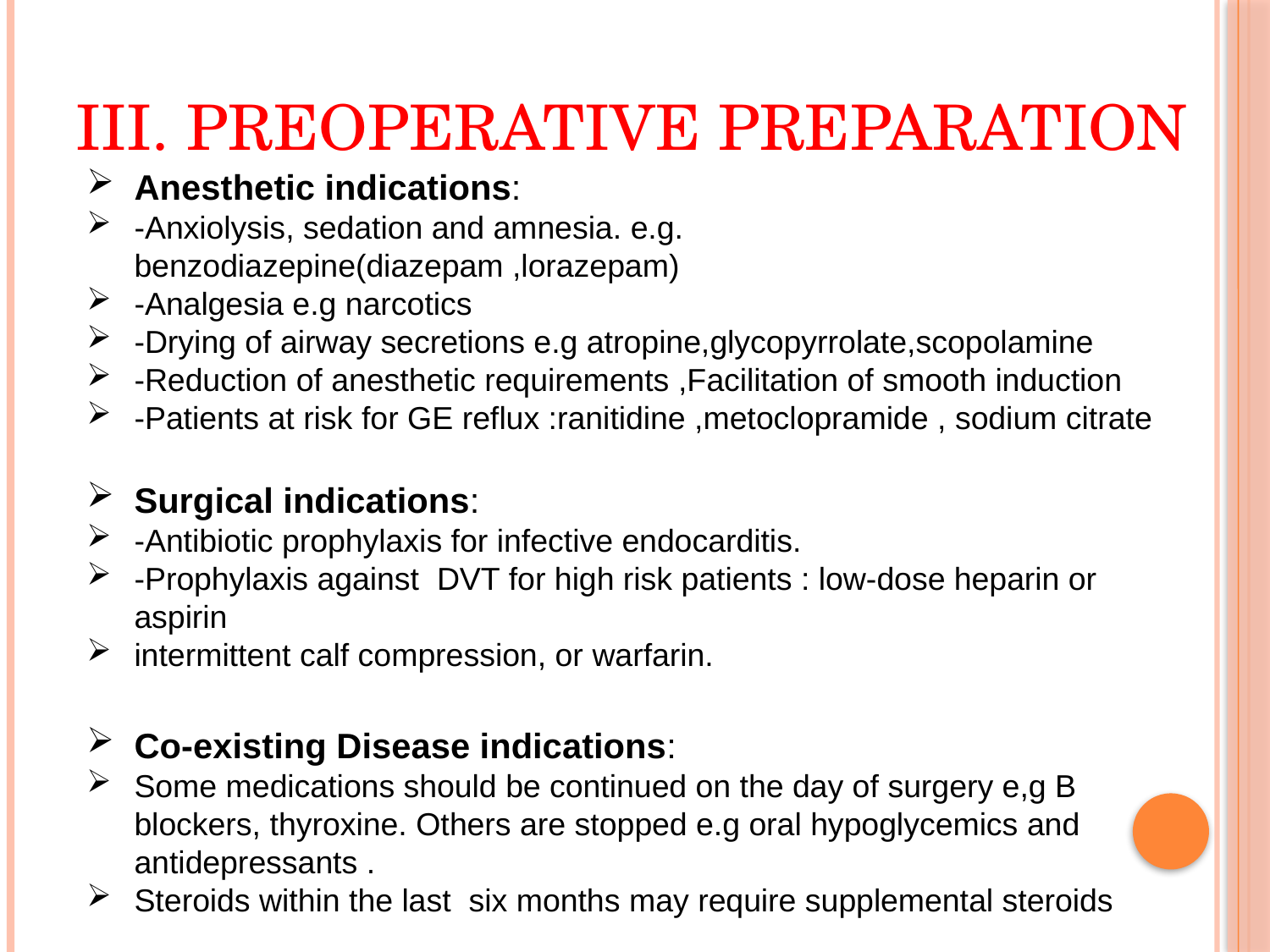

# III. Preoperative Preparation
Anesthetic indications:
-Anxiolysis, sedation and amnesia. e.g. benzodiazepine(diazepam ,lorazepam)
-Analgesia e.g narcotics
-Drying of airway secretions e.g atropine,glycopyrrolate,scopolamine
-Reduction of anesthetic requirements ,Facilitation of smooth induction
-Patients at risk for GE reflux :ranitidine ,metoclopramide , sodium citrate

Surgical indications:
-Antibiotic prophylaxis for infective endocarditis.
-Prophylaxis against  DVT for high risk patients : low-dose heparin or aspirin
intermittent calf compression, or warfarin.

Co-existing Disease indications:
Some medications should be continued on the day of surgery e,g B blockers, thyroxine. Others are stopped e.g oral hypoglycemics and antidepressants .
Steroids within the last  six months may require supplemental steroids